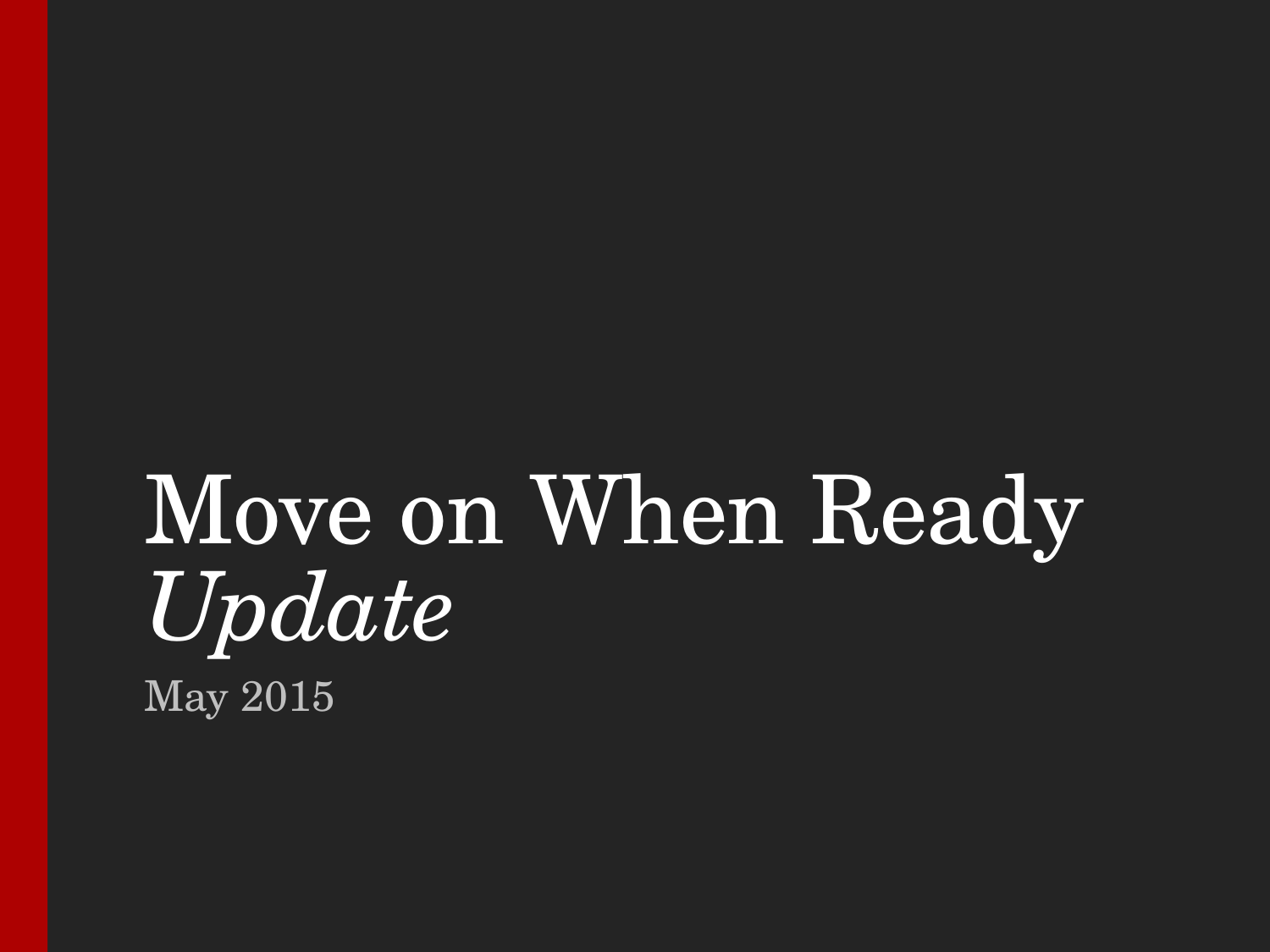

# Move on When Ready Update
May 2015